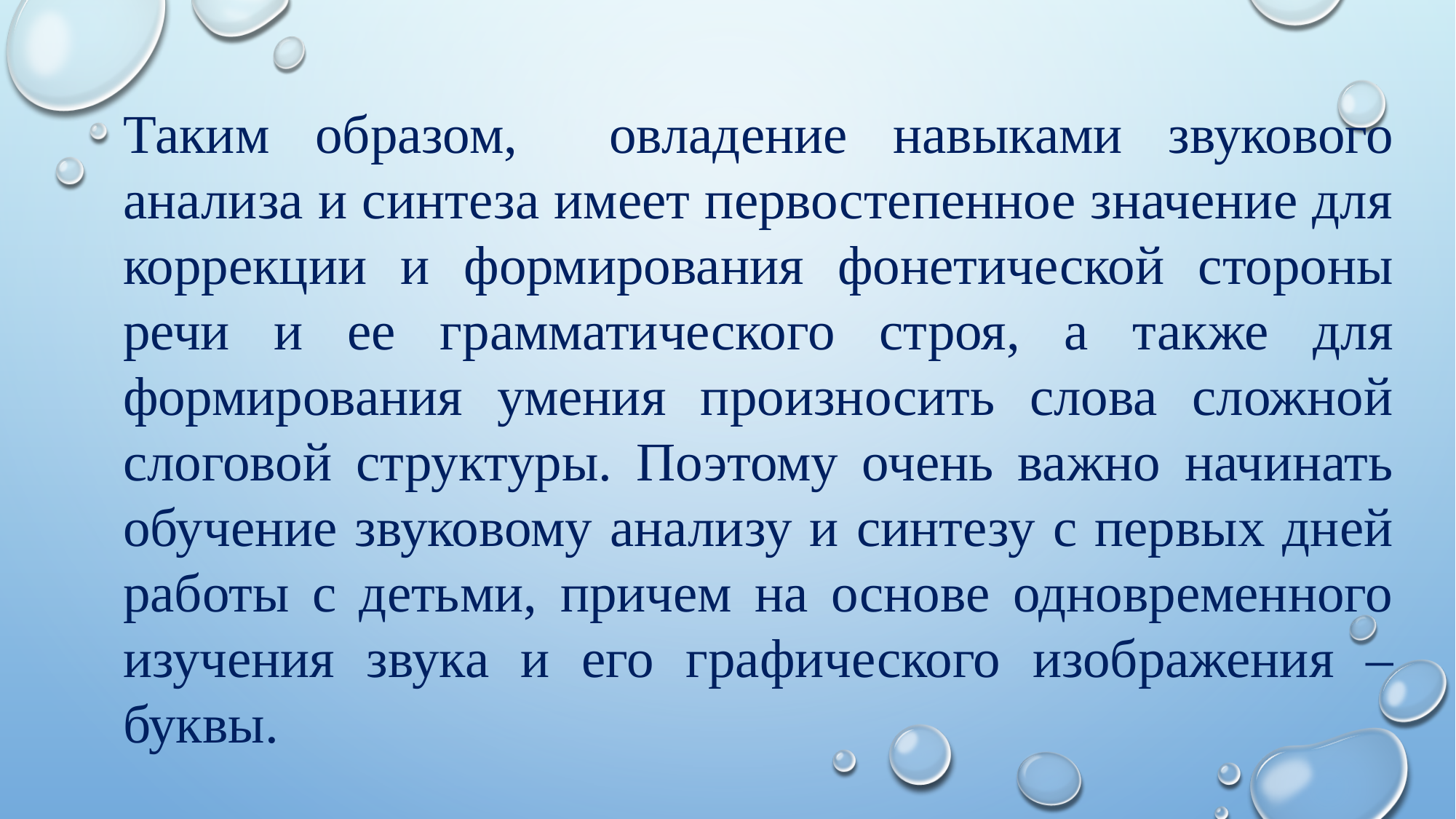

Таким образом,  овладение навыками звукового анализа и синтеза имеет первостепенное значение для коррекции и формирования фонетической стороны речи и ее грамматического строя, а также для формирования умения произносить слова сложной слоговой структуры. Поэтому очень важно начинать обучение звуковому анализу и синтезу с первых дней работы с детьми, причем на основе одновременного изучения звука и его графического изображения – буквы.